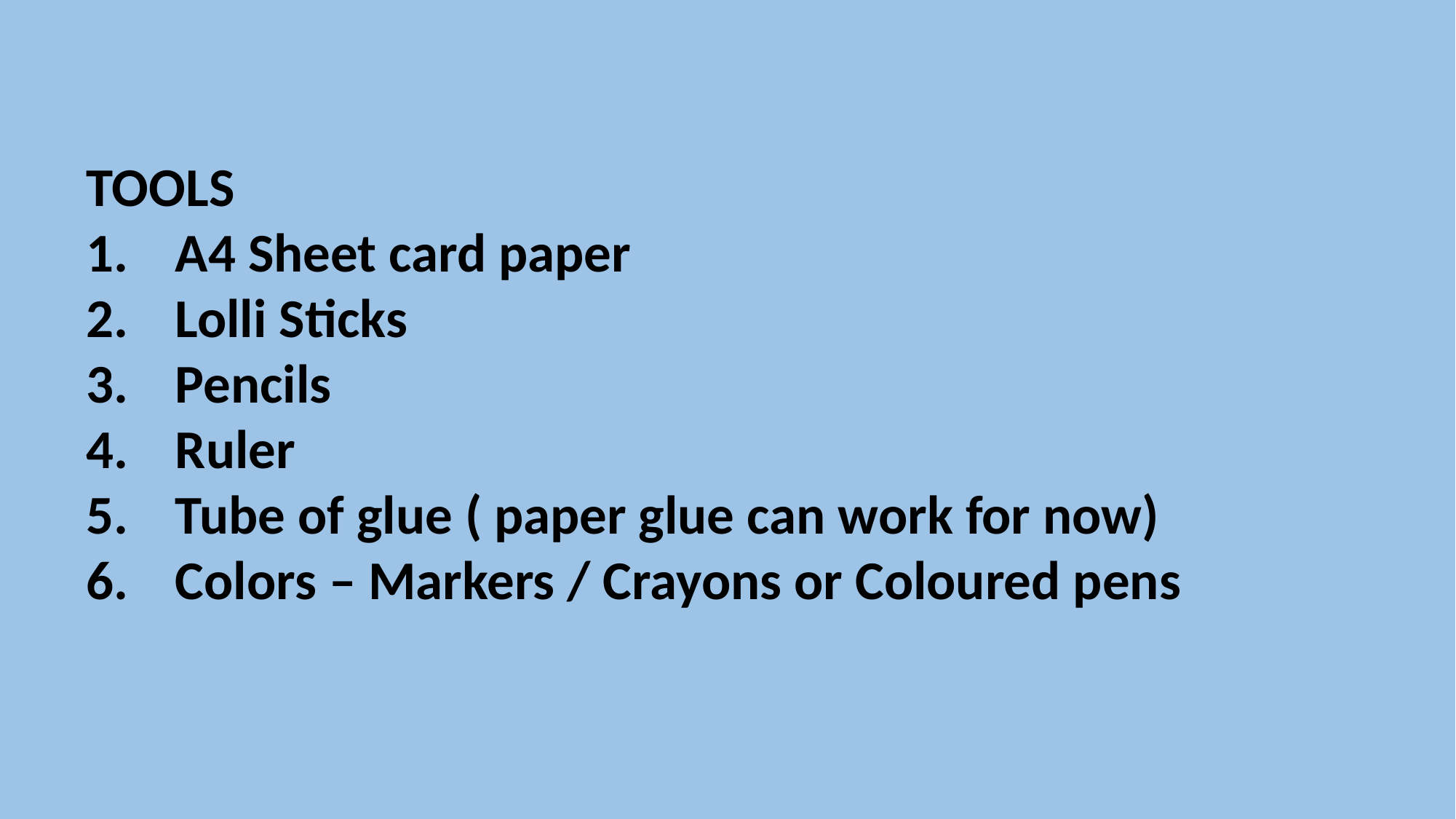

TOOLS
A4 Sheet card paper
Lolli Sticks
Pencils
Ruler
Tube of glue ( paper glue can work for now)
Colors – Markers / Crayons or Coloured pens